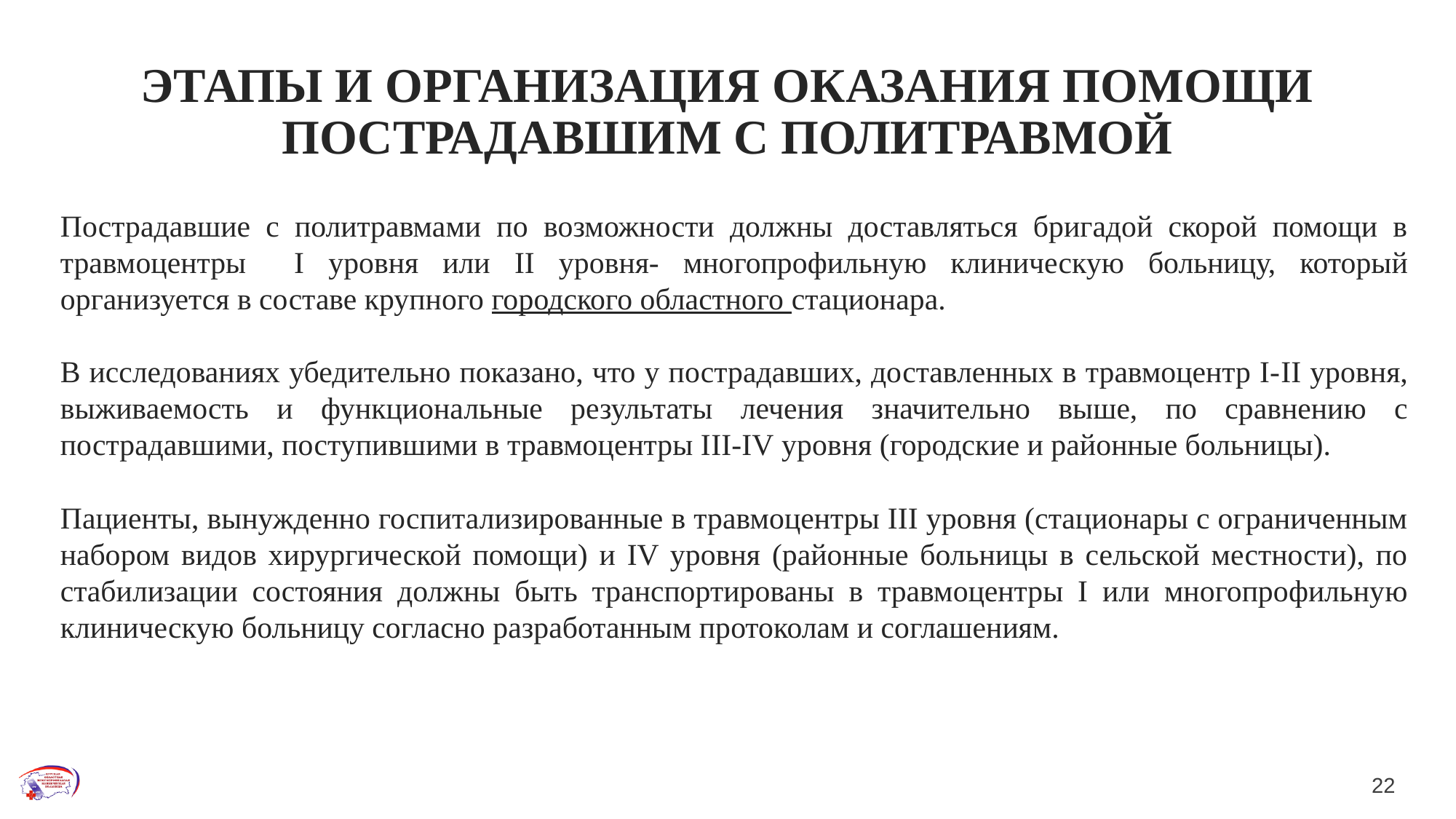

# ЭТАПЫ И ОРГАНИЗАЦИЯ ОКАЗАНИЯ ПОМОЩИ ПОСТРАДАВШИМ С ПОЛИТРАВМОЙ

Пострадавшие с политравмами по возможности должны доставляться бригадой скорой помощи в травмоцентры  I уровня или II уровня- многопрофильную клиническую больницу, который организуется в составе крупного городского областного стационара.

В исследованиях убедительно показано, что у пострадавших, доставленных в травмоцентр I-II уровня, выживаемость и функциональные результаты лечения значительно выше, по сравнению с пострадавшими, поступившими в травмоцентры III-IV уровня (городские и районные больницы).

Пациенты, вынужденно госпитализированные в травмоцентры III уровня (стационары с ограниченным набором видов хирургической помощи) и IV уровня (районные больницы в сельской местности), по стабилизации состояния должны быть транспортированы в травмоцентры I или многопрофильную клиническую больницу согласно разработанным протоколам и соглашениям.